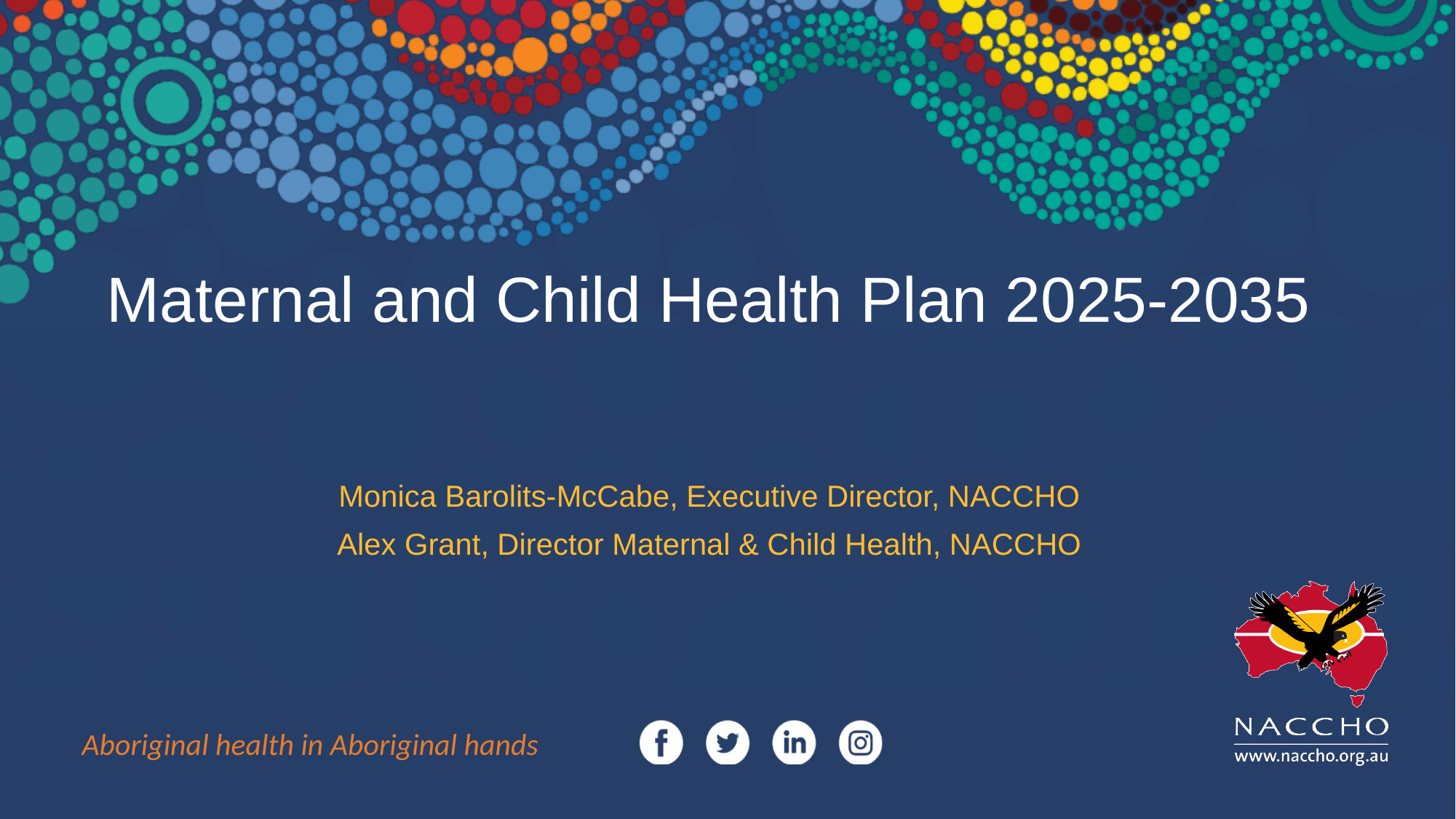

Maternal and Child Health Plan 2025-2035

Monica Barolits-McCabe, Executive Director, NACCHO
Alex Grant, Director Maternal & Child Health, NACCHO